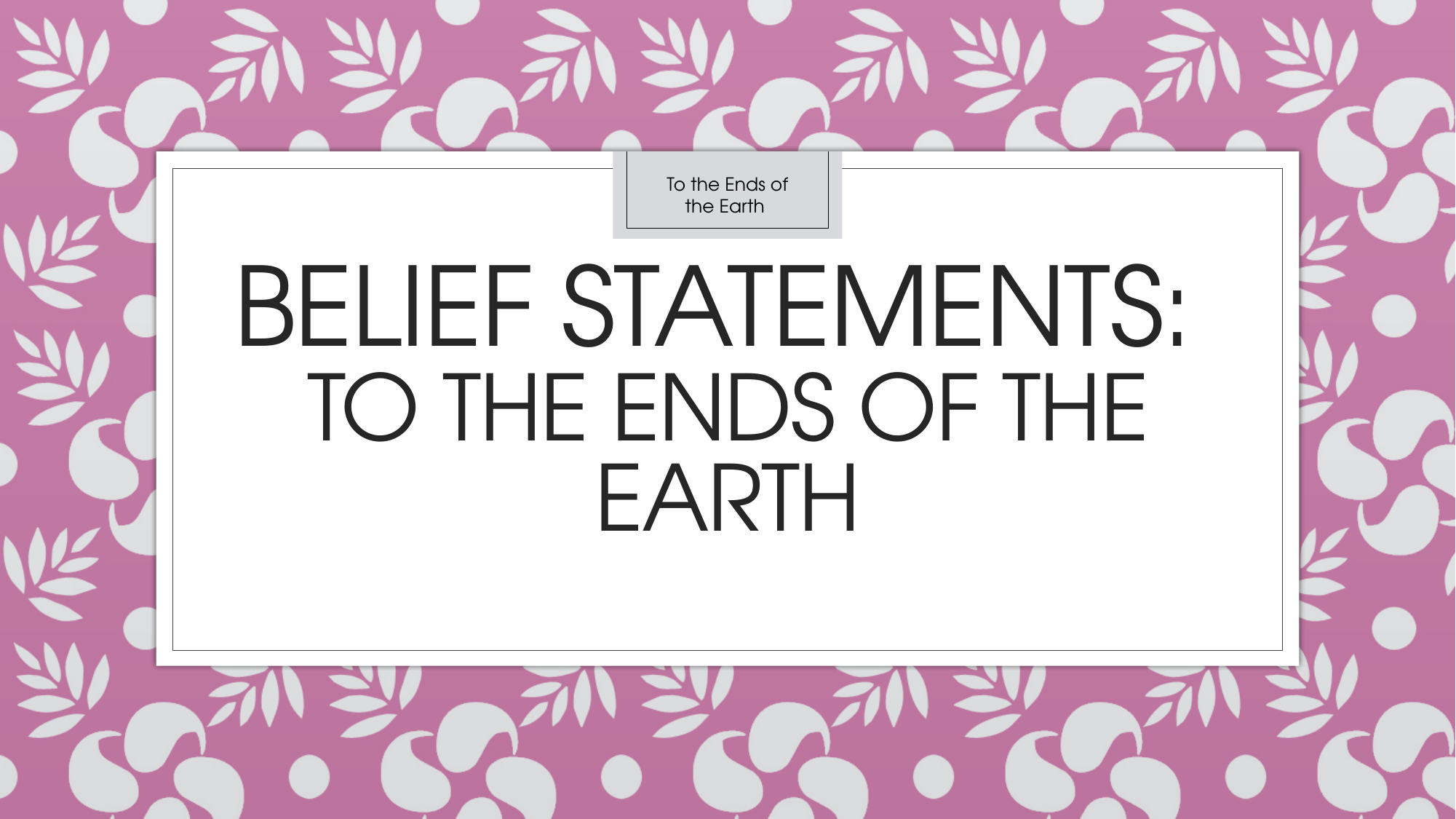

To the Ends of the Earth
# Belief statements: to the ends of the earth